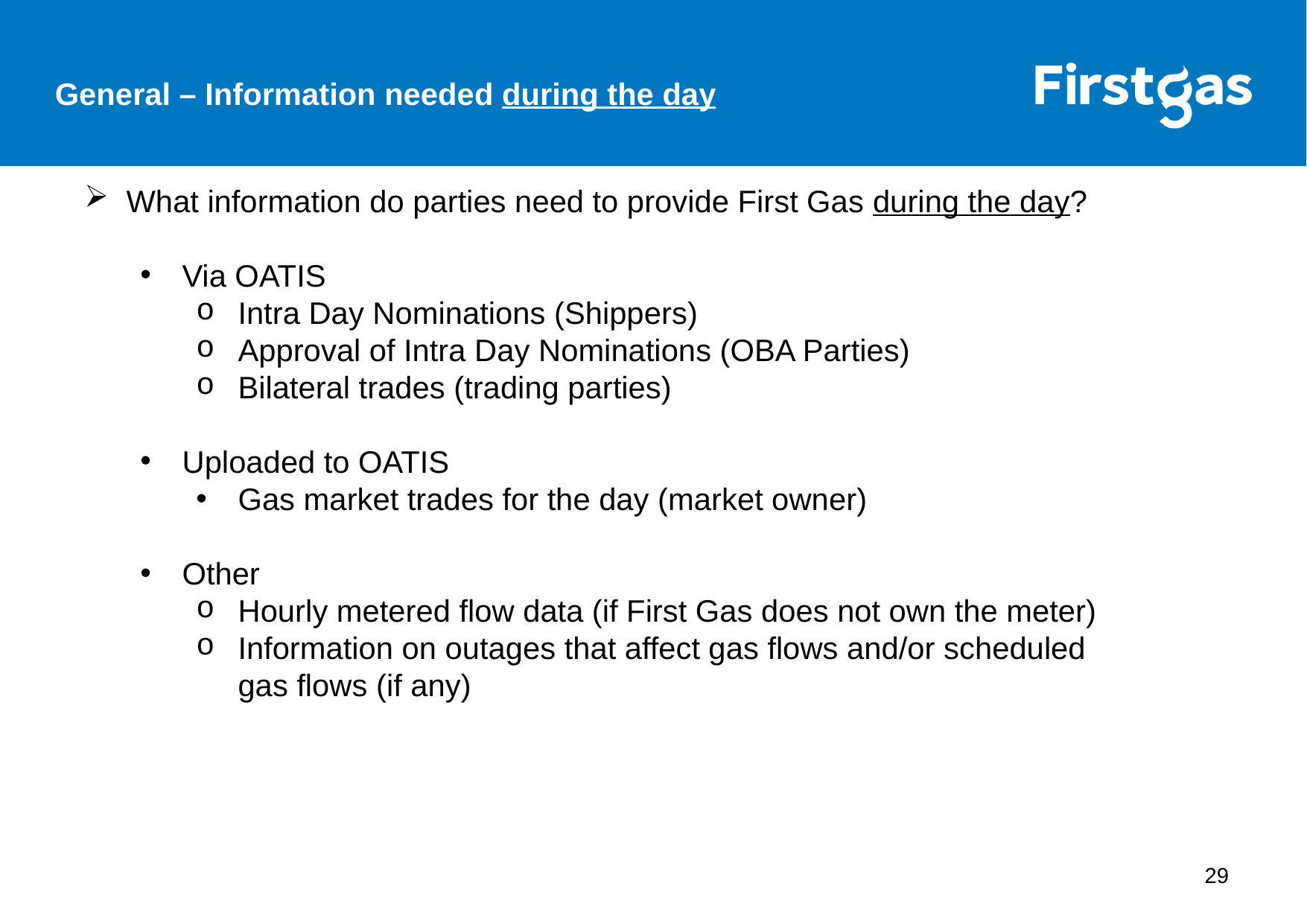

General – Information needed during the day
What information do parties need to provide First Gas during the day?

Via OATIS
Intra Day Nominations (Shippers)
Approval of Intra Day Nominations (OBA Parties)
Bilateral trades (trading parties)

Uploaded to OATIS
Gas market trades for the day (market owner)

Other
Hourly metered flow data (if First Gas does not own the meter)
Information on outages that affect gas flows and/or scheduled gas flows (if any)
29